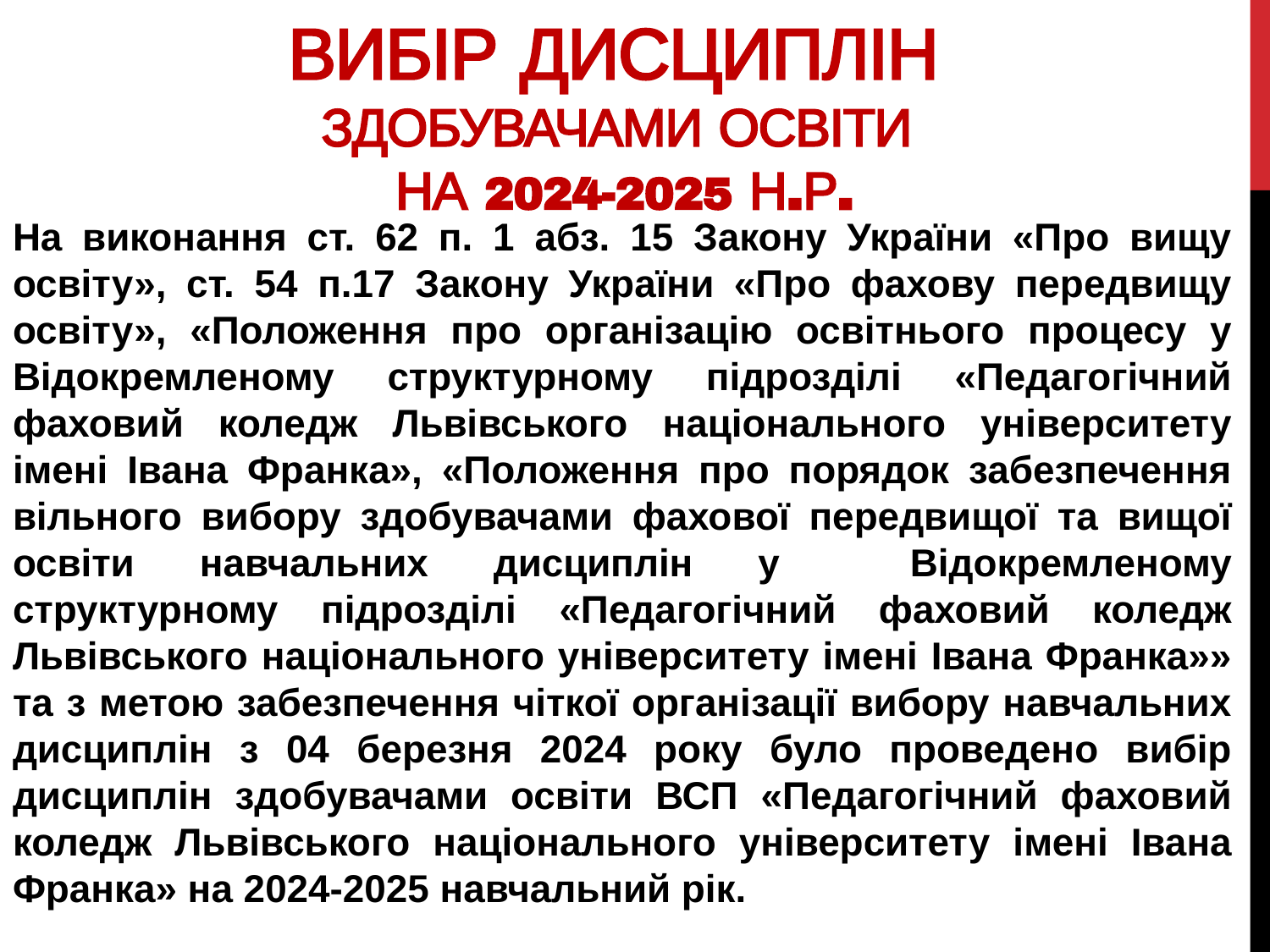

# Вибір дисциплін здобувачами освіти на 2024-2025 н.р.
На виконання ст. 62 п. 1 абз. 15 Закону України «Про вищу освіту», ст. 54 п.17 Закону України «Про фахову передвищу освіту», «Положення про організацію освітнього процесу у Відокремленому структурному підрозділі «Педагогічний фаховий коледж Львівського національного університету імені Івана Франка», «Положення про порядок забезпечення вільного вибору здобувачами фахової передвищої та вищої освіти навчальних дисциплін у  Відокремленому структурному підрозділі «Педагогічний фаховий коледж Львівського національного університету імені Івана Франка»» та з метою забезпечення чіткої організації вибору навчальних дисциплін з 04 березня 2024 року було проведено вибір дисциплін здобувачами освіти ВСП «Педагогічний фаховий коледж Львівського національного університету імені Івана Франка» на 2024-2025 навчальний рік.